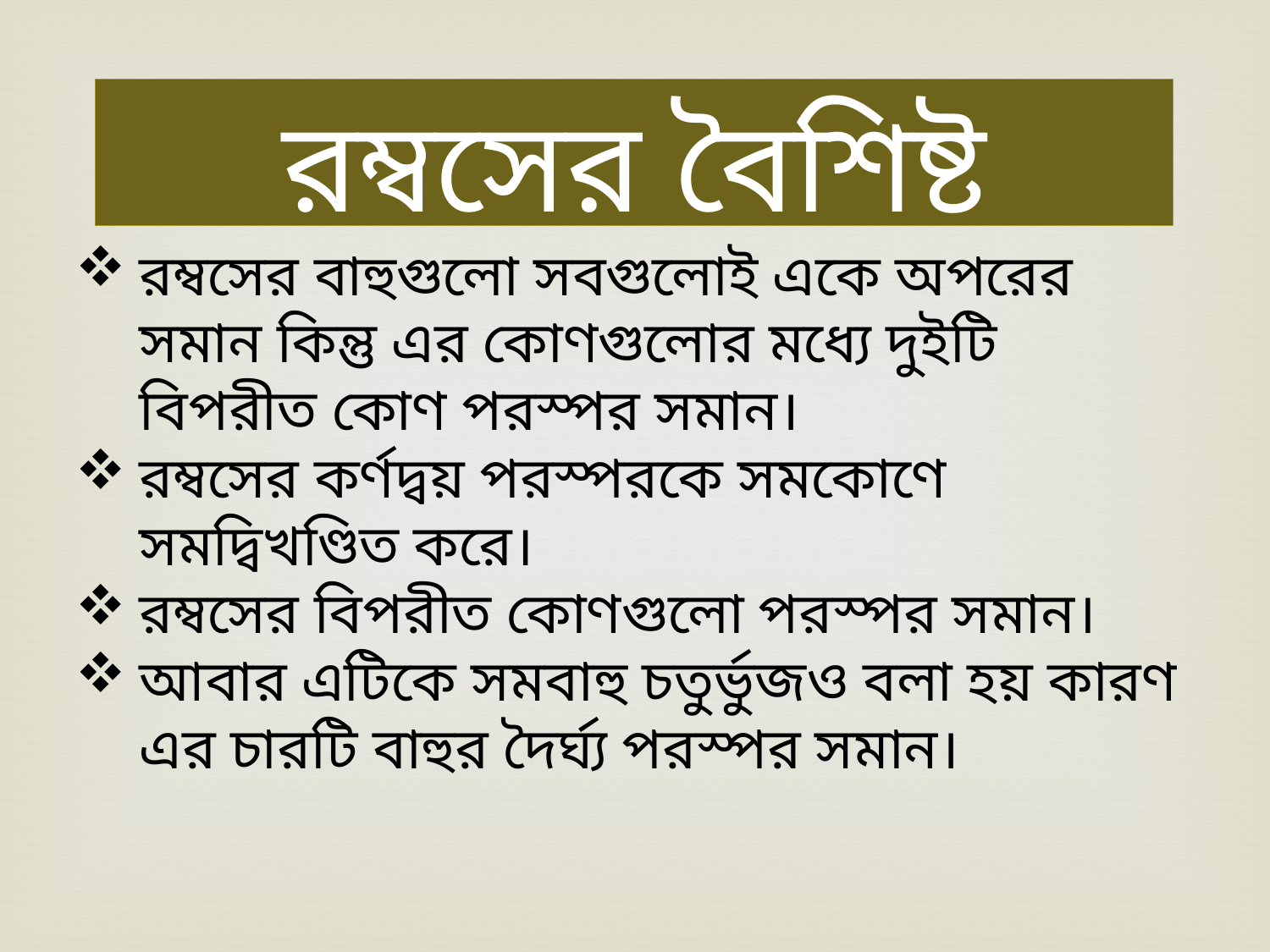

রম্বসের বৈশিষ্ট
রম্বসের বাহুগুলো সবগুলোই একে অপরের সমান কিন্তু এর কোণগুলোর মধ্যে দুইটি বিপরীত কোণ পরস্পর সমান।
রম্বসের কর্ণদ্বয় পরস্পরকে সমকোণে সমদ্বিখণ্ডিত করে।
রম্বসের বিপরীত কোণগুলো পরস্পর সমান।
আবার এটিকে সমবাহু চতুর্ভুজও বলা হয় কারণ এর চারটি বাহুর দৈর্ঘ্য পরস্পর সমান।